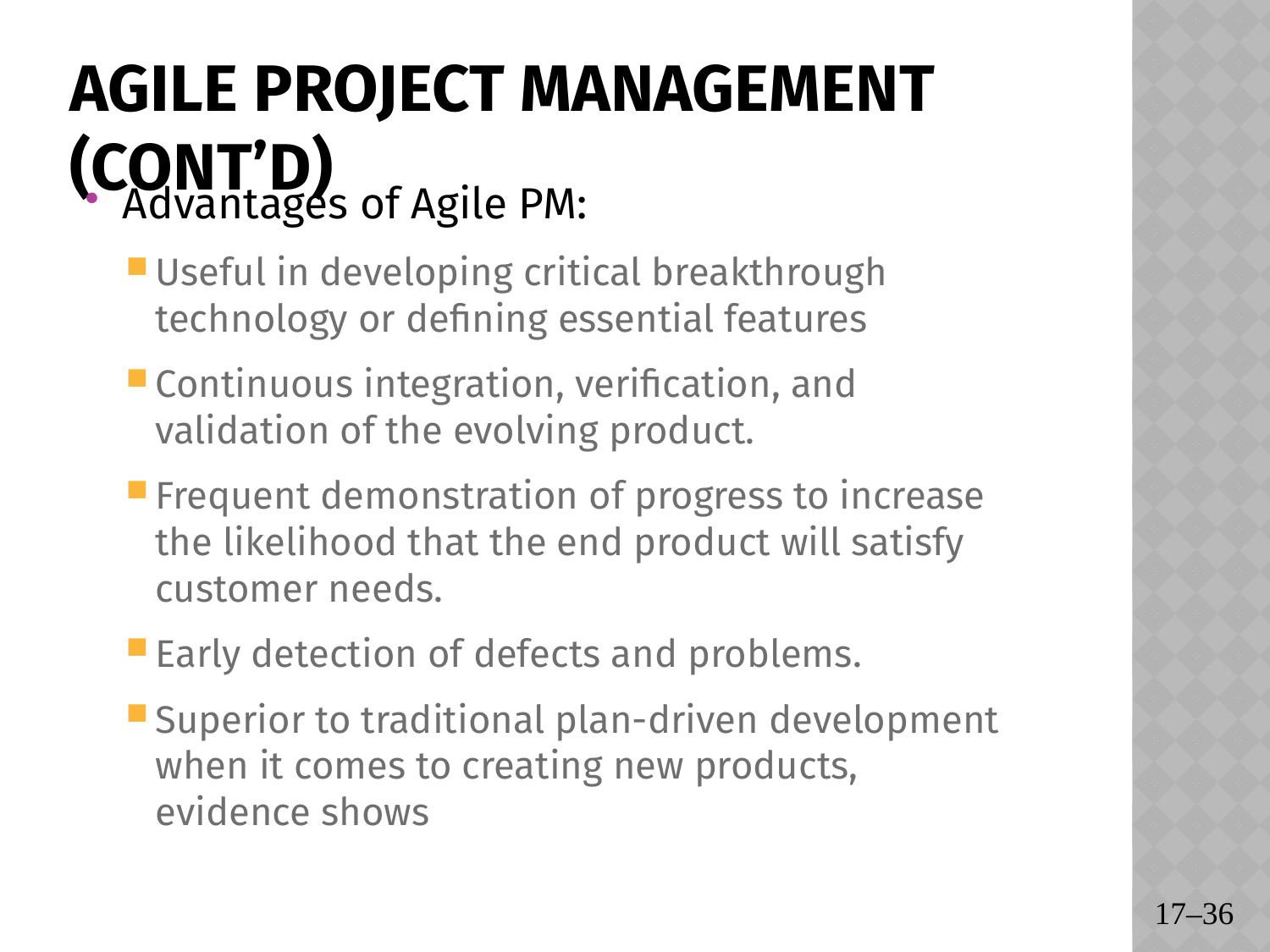

# Agile Project Management (cont’d)
Advantages of Agile PM:
Useful in developing critical breakthrough technology or defining essential features
Continuous integration, verification, and validation of the evolving product.
Frequent demonstration of progress to increase the likelihood that the end product will satisfy customer needs.
Early detection of defects and problems.
Superior to traditional plan-driven development when it comes to creating new products, evidence shows
17–36